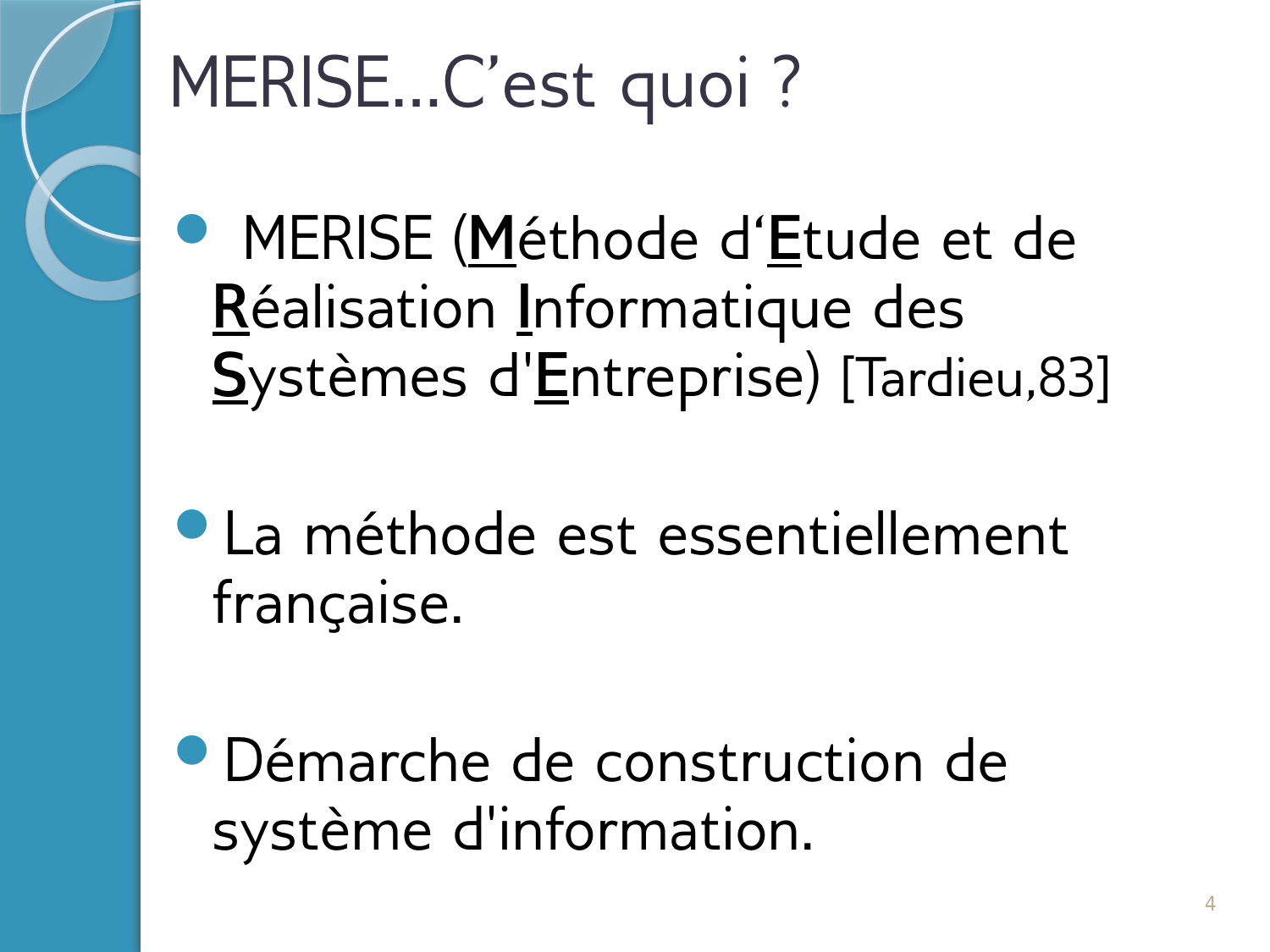

MERISE…C’est quoi ?
 MERISE (Méthode d‘Etude et de Réalisation Informatique des Systèmes d'Entreprise) [Tardieu,83]

La méthode est essentiellement française.

Démarche de construction de système d'information.
4